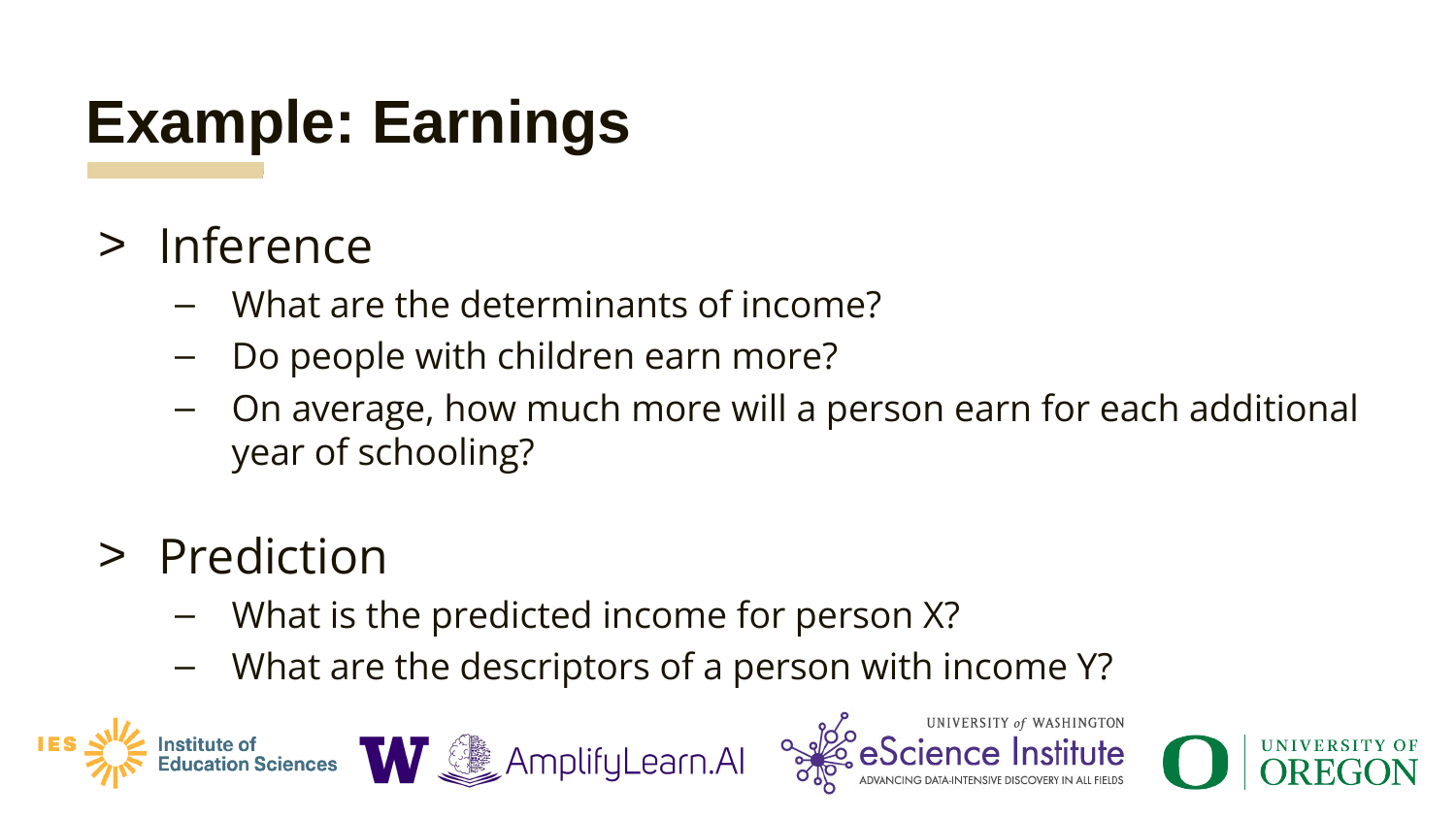

# Example: Earnings
Inference
What are the determinants of income?
Do people with children earn more?
On average, how much more will a person earn for each additional year of schooling?

Prediction
What is the predicted income for person X?
What are the descriptors of a person with income Y?